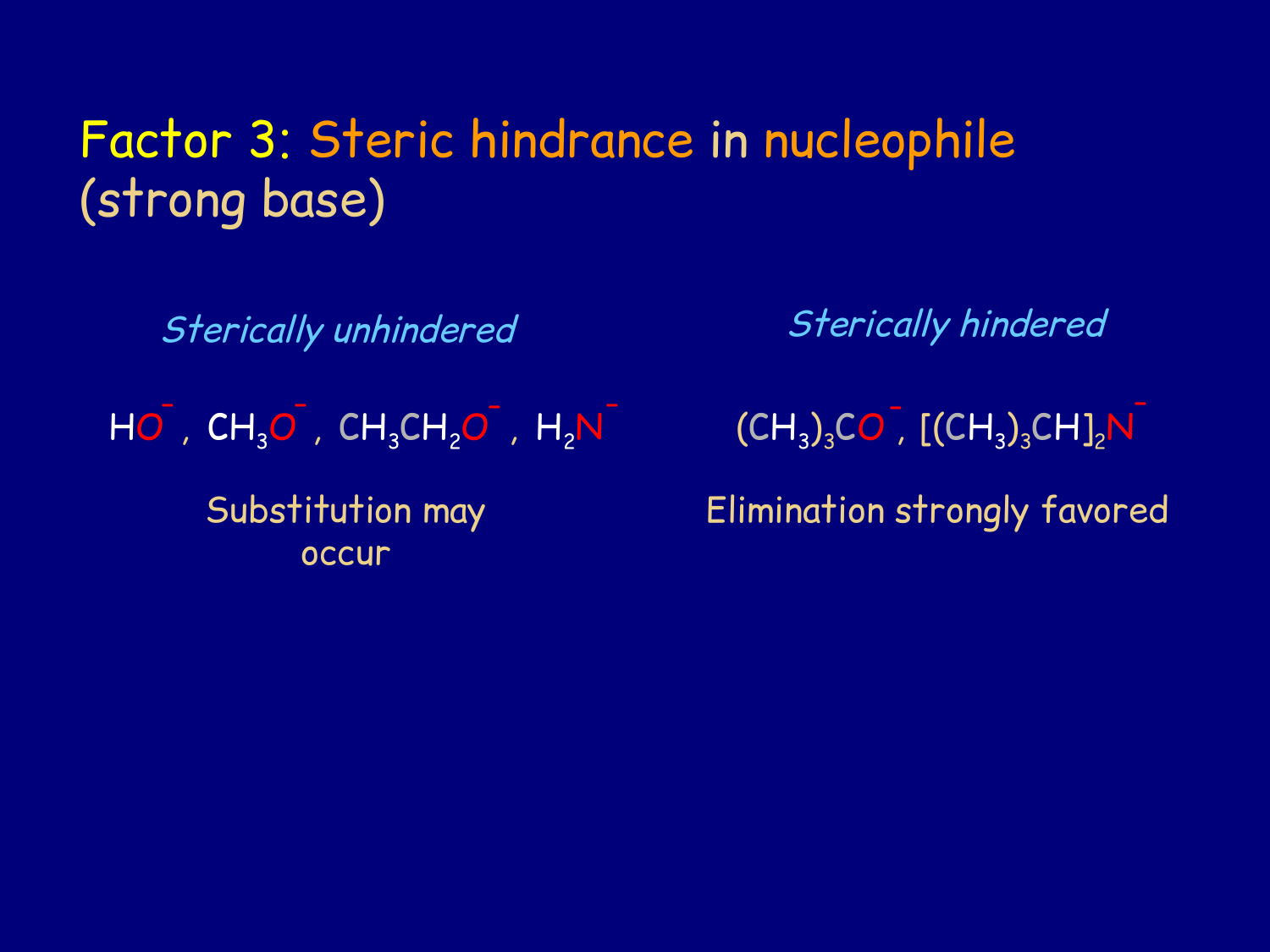

Factor 3: Steric hindrance in nucleophile (strong base)
Sterically hindered
Sterically unhindered
-
[(CH3)3CH]2N
(CH3)3CO
,
-
H2N
-
HO
-
CH3O
-
CH3CH2O
-
,
,
,
Substitution may occur
Elimination strongly favored